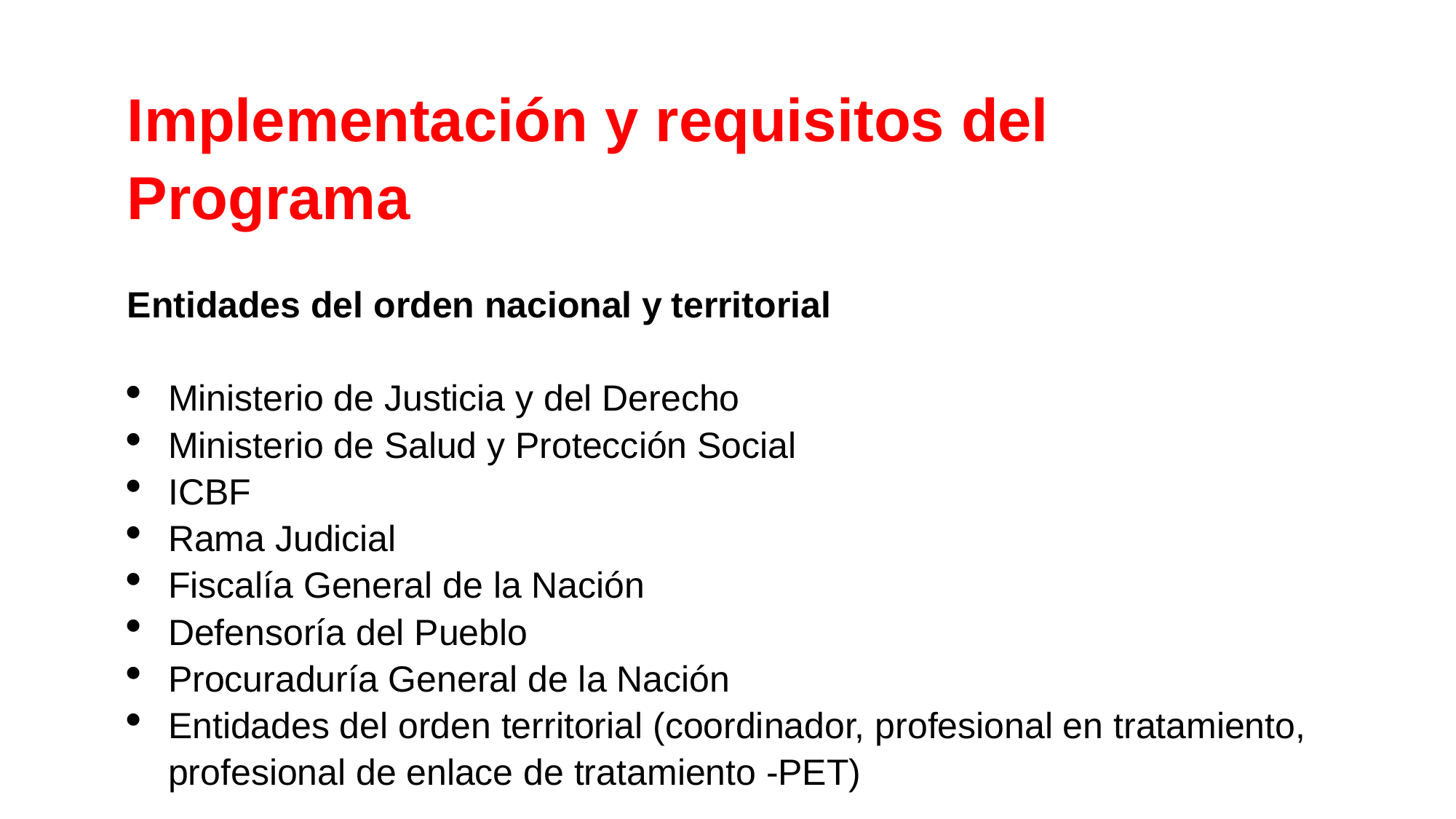

Implementación y requisitos del Programa

Entidades del orden nacional y territorial

Ministerio de Justicia y del Derecho
Ministerio de Salud y Protección Social
ICBF
Rama Judicial
Fiscalía General de la Nación
Defensoría del Pueblo
Procuraduría General de la Nación
Entidades del orden territorial (coordinador, profesional en tratamiento, profesional de enlace de tratamiento -PET)